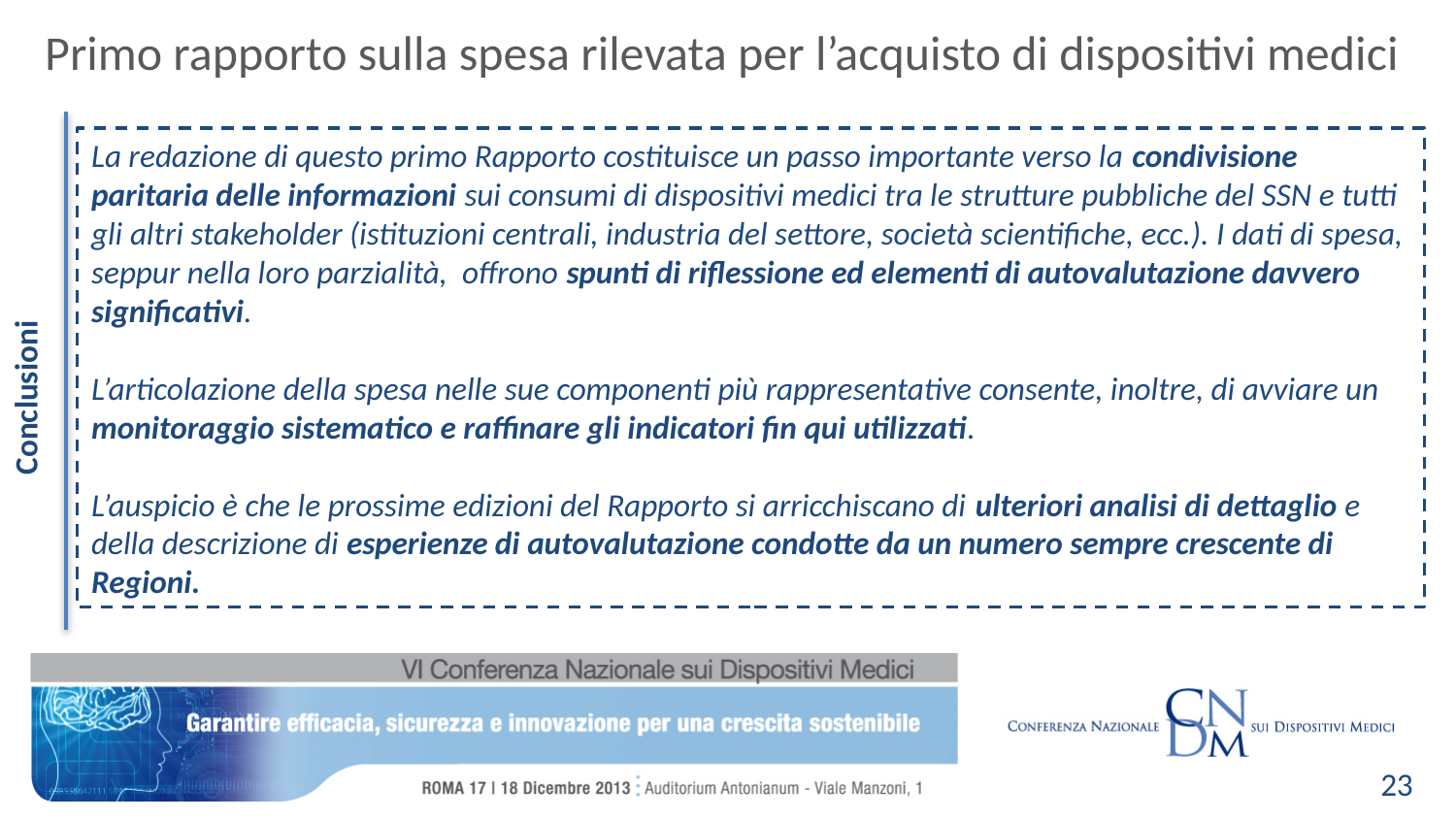

Primo rapporto sulla spesa rilevata per l’acquisto di dispositivi medici

Conclusioni
La redazione di questo primo Rapporto costituisce un passo importante verso la condivisione paritaria delle informazioni sui consumi di dispositivi medici tra le strutture pubbliche del SSN e tutti gli altri stakeholder (istituzioni centrali, industria del settore, società scientifiche, ecc.). I dati di spesa, seppur nella loro parzialità,  offrono spunti di riflessione ed elementi di autovalutazione davvero significativi.

L’articolazione della spesa nelle sue componenti più rappresentative consente, inoltre, di avviare un monitoraggio sistematico e raffinare gli indicatori fin qui utilizzati.

L’auspicio è che le prossime edizioni del Rapporto si arricchiscano di ulteriori analisi di dettaglio e della descrizione di esperienze di autovalutazione condotte da un numero sempre crescente di Regioni.
23